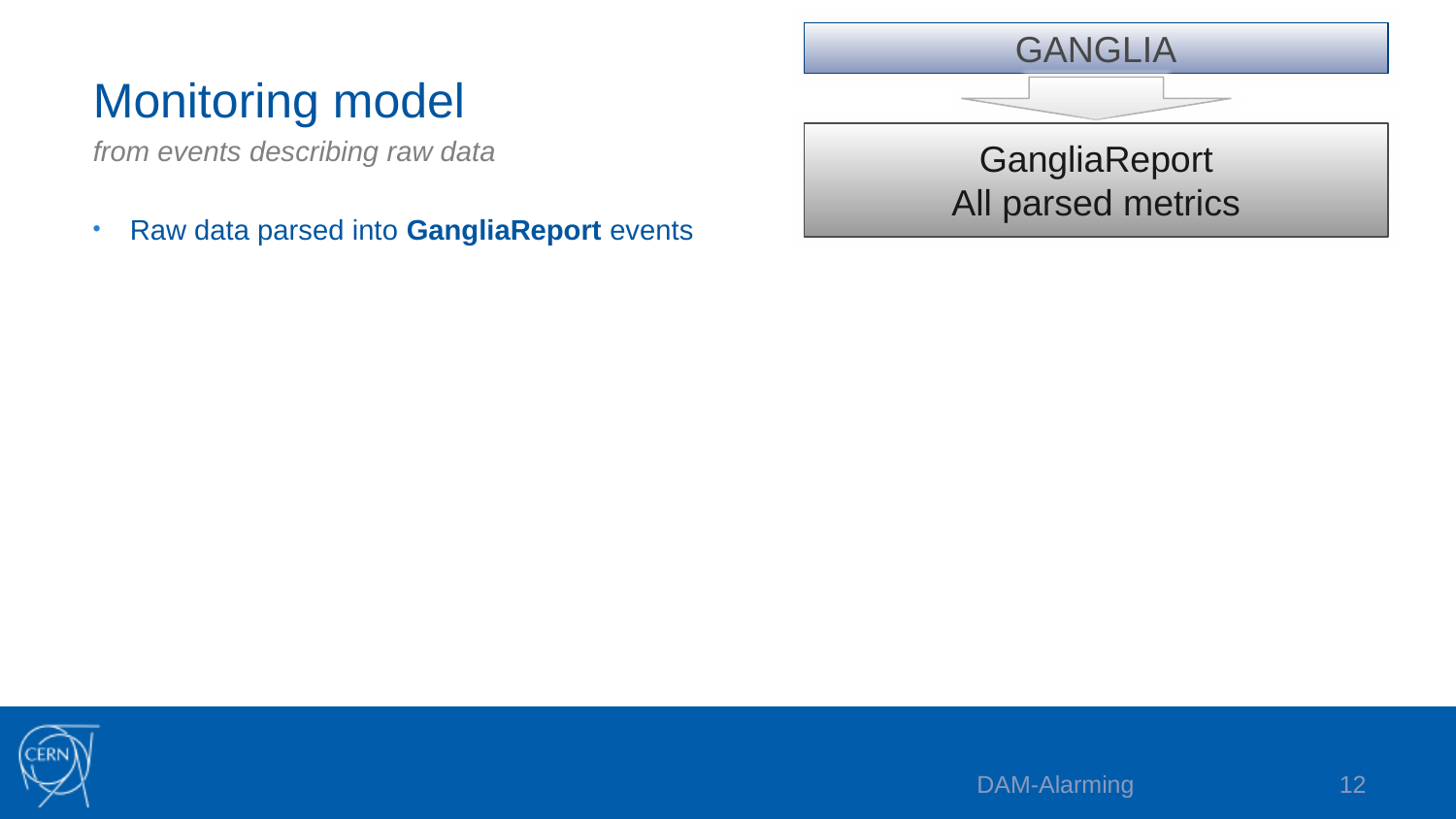

GANGLIA
Monitoring model
from events describing raw data

GangliaReport
All parsed metrics
Raw data parsed into GangliaReport events

DAM-Alarming
12